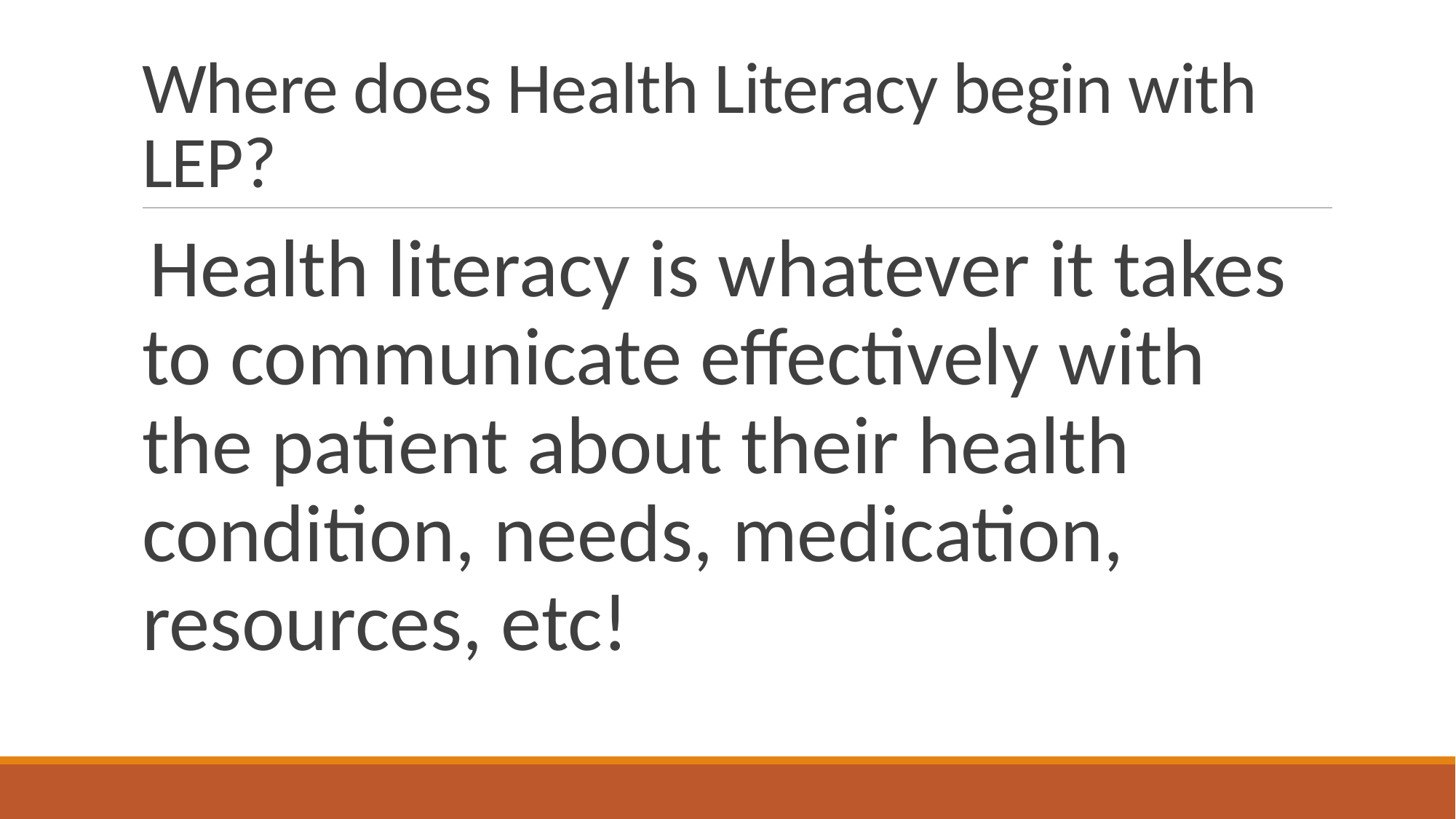

# Where does Health Literacy begin with LEP?
Health literacy is whatever it takes to communicate effectively with the patient about their health condition, needs, medication, resources, etc!